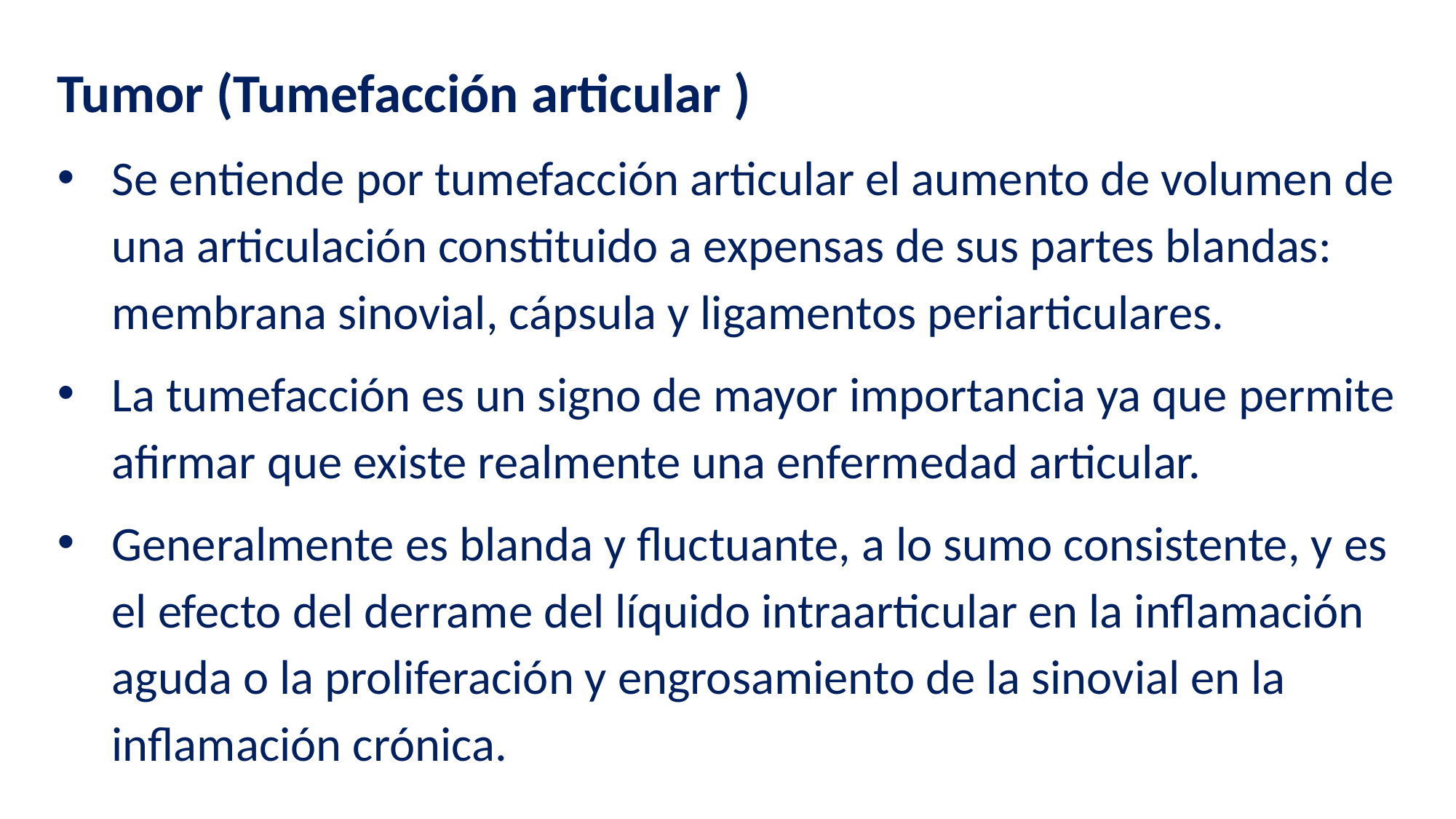

Tumor (Tumefacción articular )
Se entiende por tumefacción articular el aumento de volumen de una articulación constituido a expensas de sus partes blandas: membrana sinovial, cápsula y ligamentos periarticulares.
La tumefacción es un signo de mayor importancia ya que permite afirmar que existe realmente una enfermedad articular.
Generalmente es blanda y fluctuante, a lo sumo consistente, y es el efecto del derrame del líquido intraarticular en la inflamación aguda o la proliferación y engrosamiento de la sinovial en la inflamación crónica.